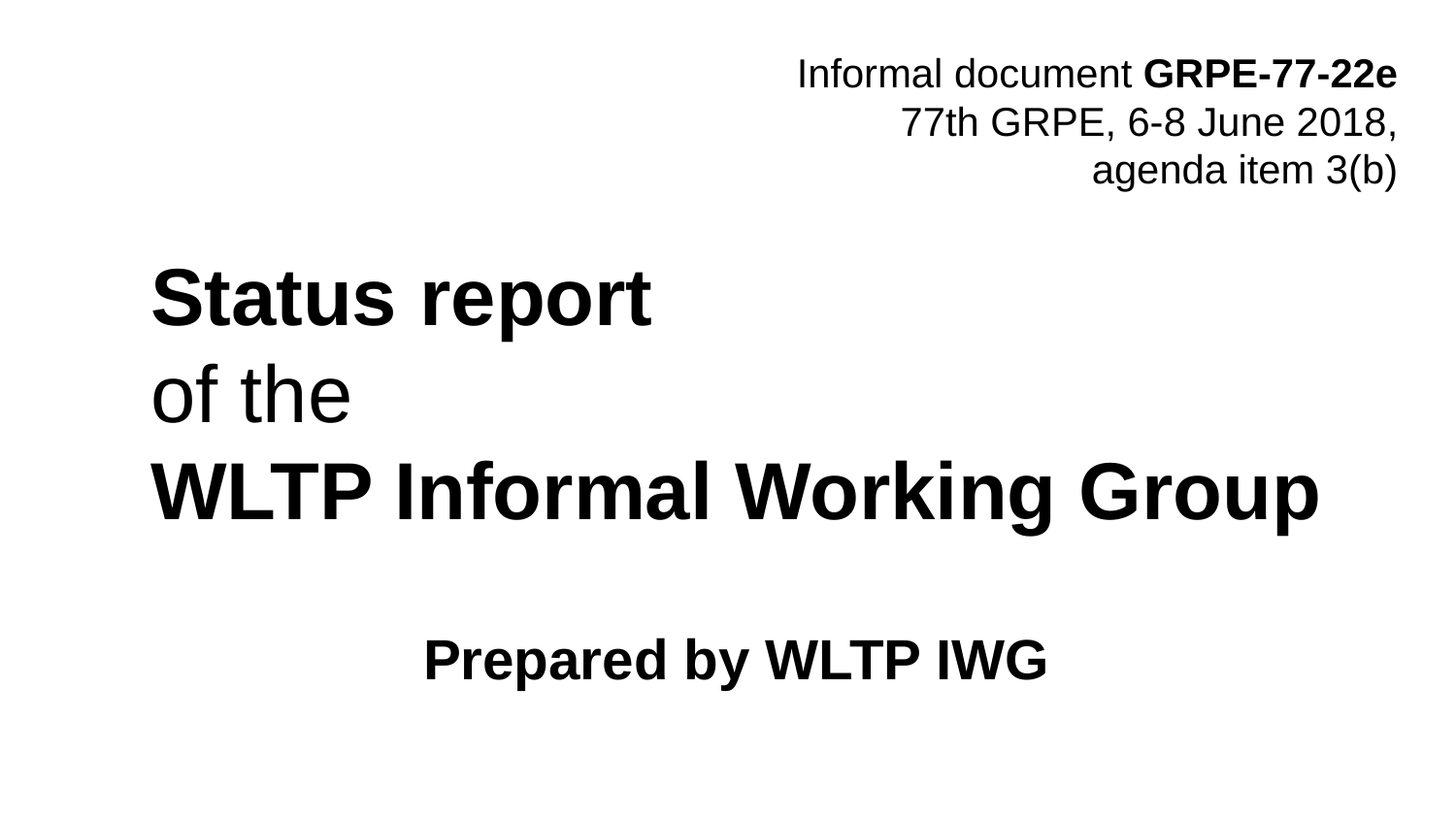

Informal document GRPE-77-22e
77th GRPE, 6-8 June 2018,
agenda item 3(b)
Status report
of the
WLTP Informal Working Group

Prepared by WLTP IWG